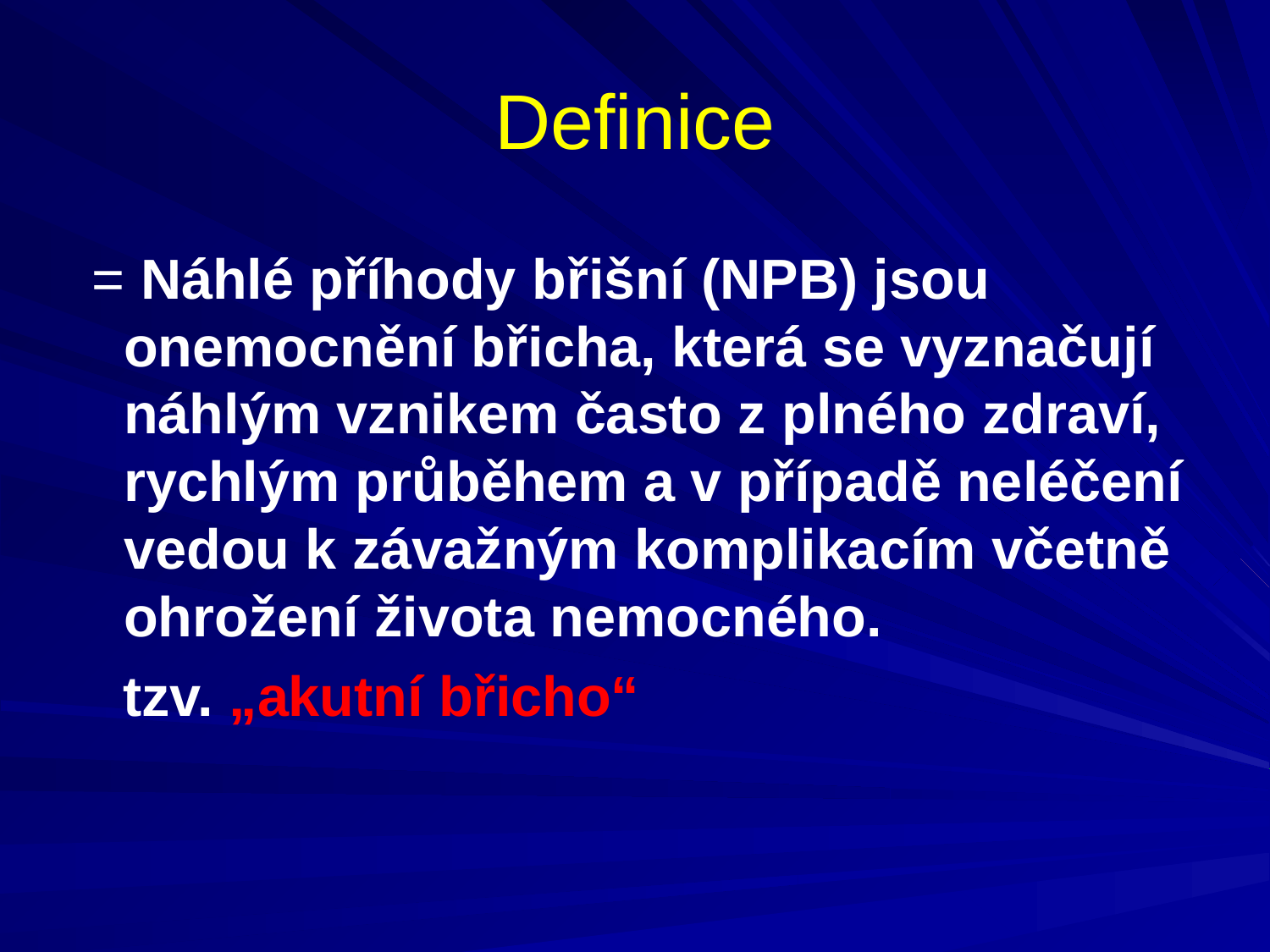

# Definice
 = Náhlé příhody břišní (NPB) jsou onemocnění břicha, která se vyznačují náhlým vznikem často z plného zdraví, rychlým průběhem a v případě neléčení vedou k závažným komplikacím včetně ohrožení života nemocného.
   tzv. „akutní břicho“